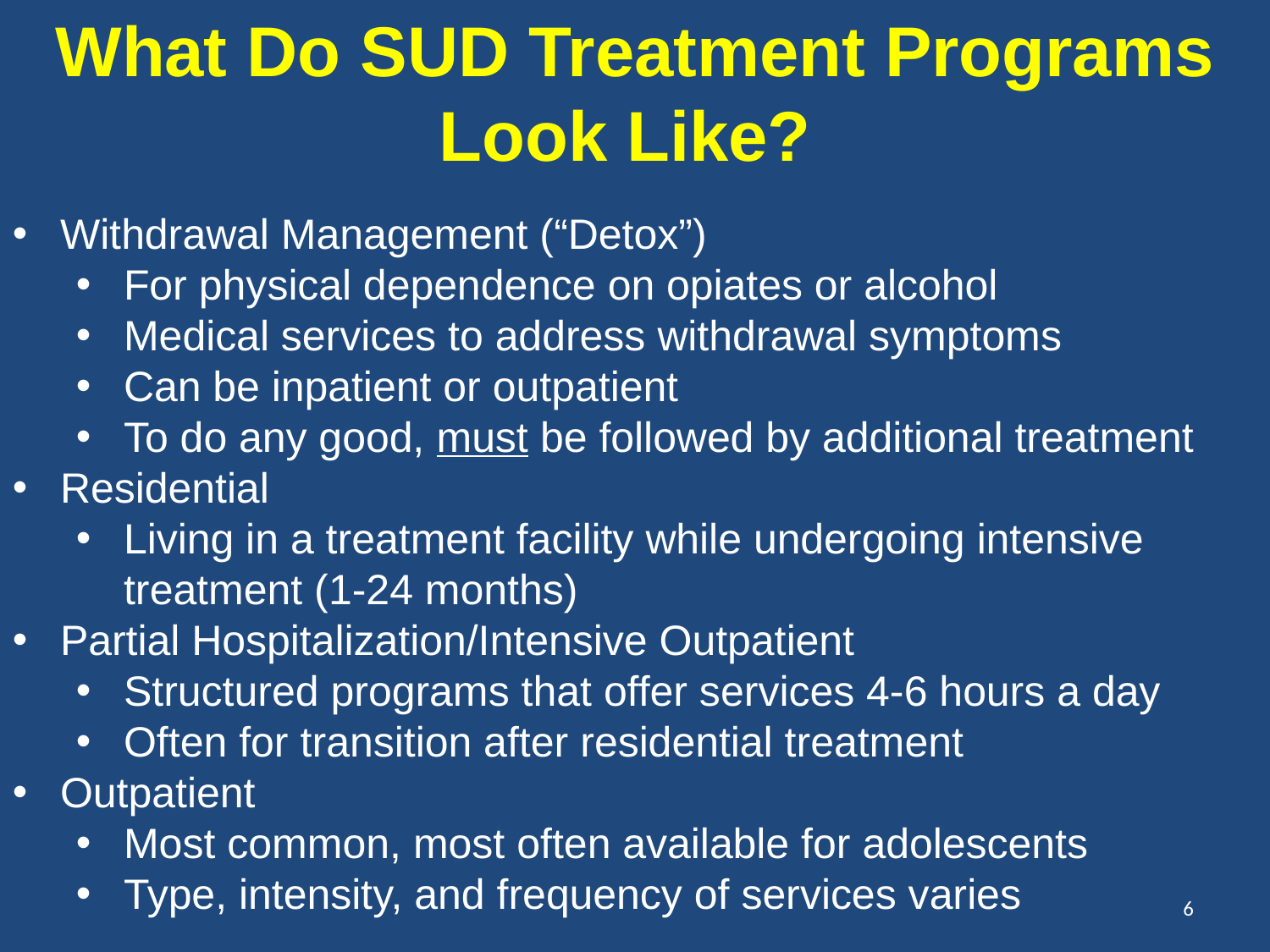

What Do SUD Treatment Programs Look Like?
Withdrawal Management (“Detox”)
For physical dependence on opiates or alcohol
Medical services to address withdrawal symptoms
Can be inpatient or outpatient
To do any good, must be followed by additional treatment
Residential
Living in a treatment facility while undergoing intensive treatment (1-24 months)
Partial Hospitalization/Intensive Outpatient
Structured programs that offer services 4-6 hours a day
Often for transition after residential treatment
Outpatient
Most common, most often available for adolescents
Type, intensity, and frequency of services varies

6